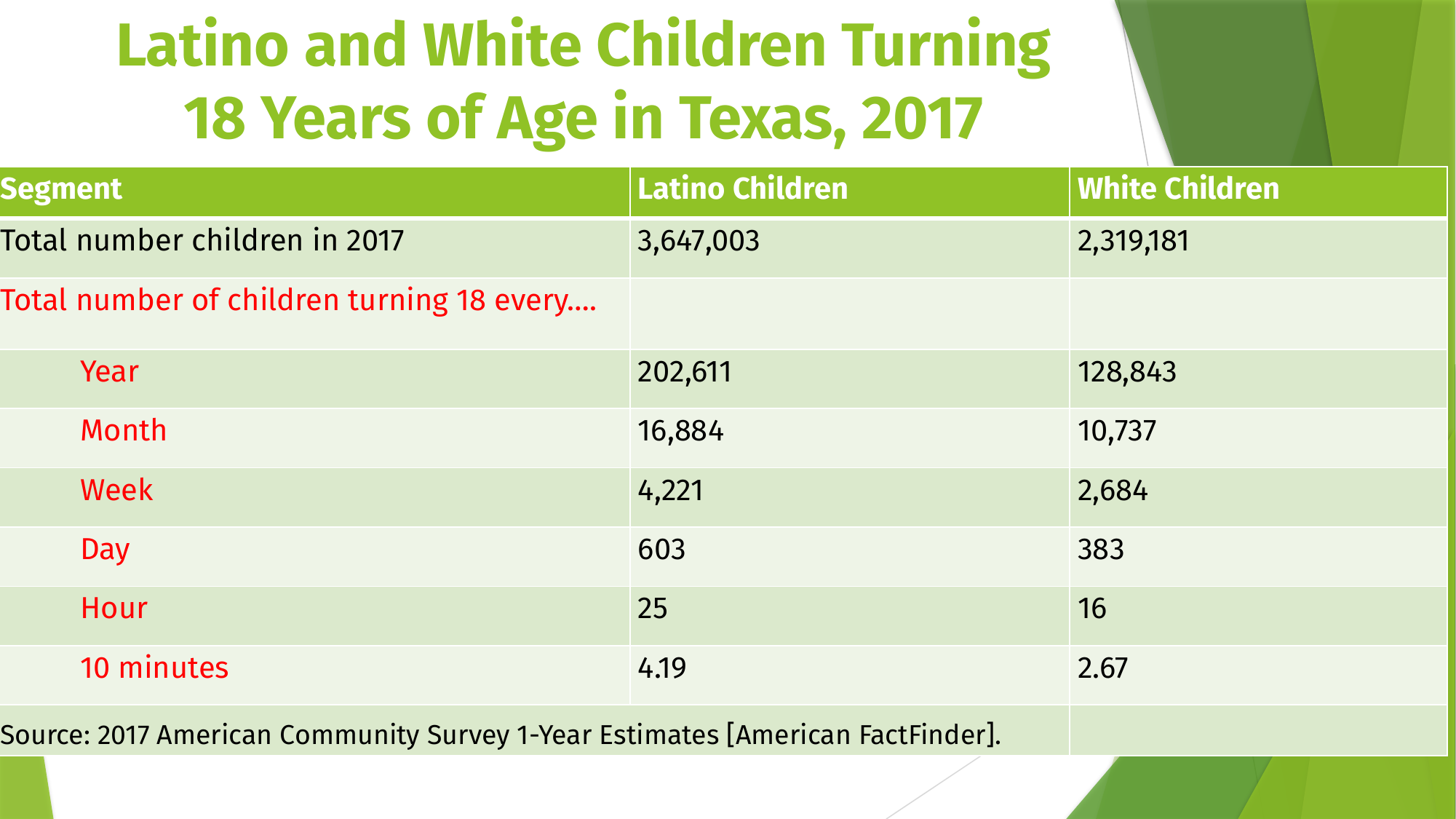

# Latino and White Children Turning 18 Years of Age in Texas, 2017
| Segment | Latino Children | White Children |
| --- | --- | --- |
| Total number children in 2017 | 3,647,003 | 2,319,181 |
| Total number of children turning 18 every…. |  |  |
| Year | 202,611 | 128,843 |
| Month | 16,884 | 10,737 |
| Week | 4,221 | 2,684 |
| Day | 603 | 383 |
| Hour | 25 | 16 |
| 10 minutes | 4.19 | 2.67 |
| Source: 2017 American Community Survey 1-Year Estimates [American FactFinder]. |  |  |